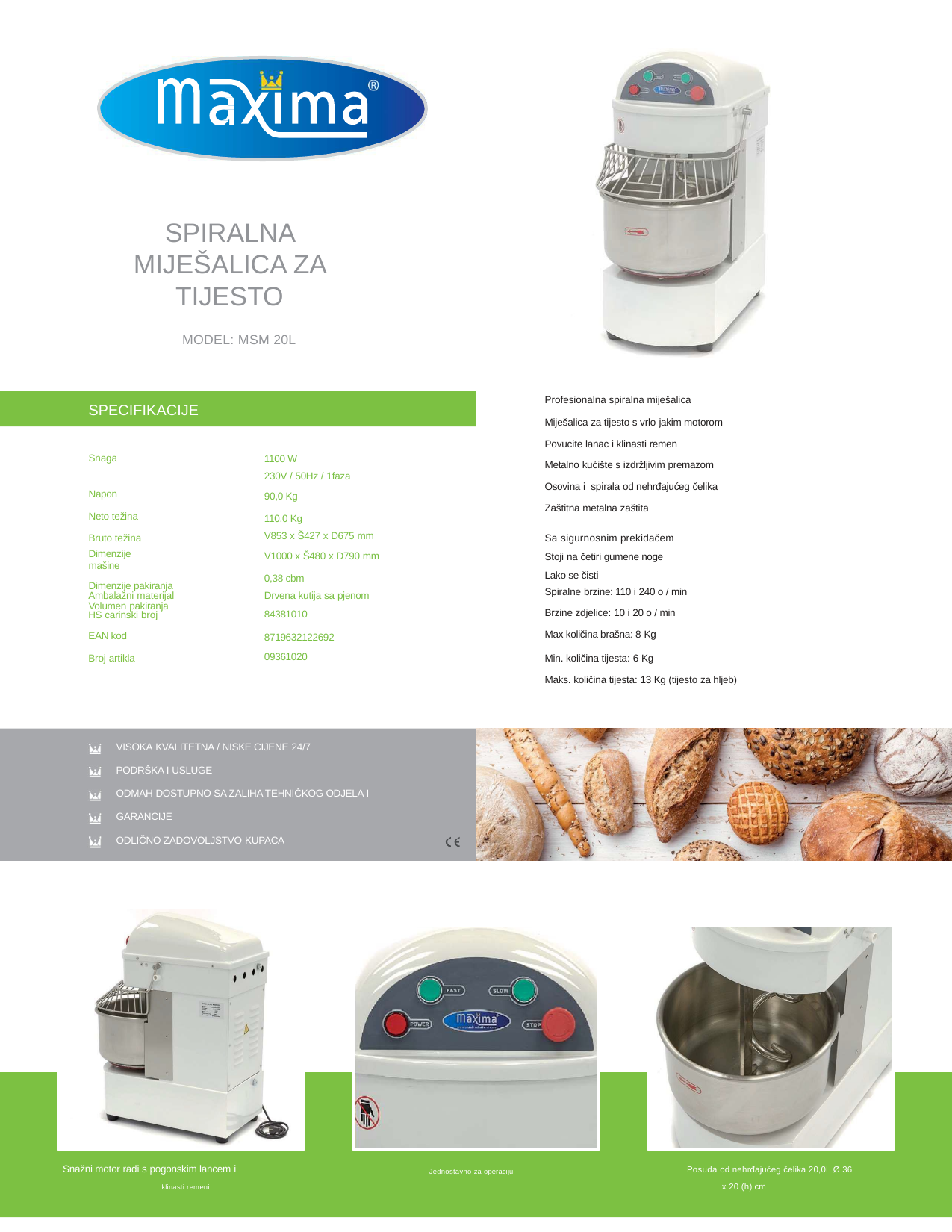

SPIRALNA MIJEŠALICA ZA TIJESTO
MODEL: MSM 20L

Profesionalna spiralna miješalica
Miješalica za tijesto s vrlo jakim motorom  Povucite lanac i klinasti remen
Metalno kućište s izdržljivim premazom
Osovina i  spirala od nehrđajućeg čelika
Zaštitna metalna zaštita
SPECIFIKACIJE
Snaga  Napon
Neto težina  Bruto težina
Dimenzije mašine
Dimenzije pakiranja  Volumen pakiranja
1100 W
230V / 50Hz / 1faza
90,0 Kg
110,0 Kg
V853 x Š427 x D675 mm
V1000 x Š480 x D790 mm
0,38 cbm
Sa sigurnosnim prekidačem
Stoji na četiri gumene noge
Lako se čisti
| Ambalažni materijal HS carinski broj | Drvena kutija sa pjenom 84381010 | Spiralne brzine: 110 i 240 o / min Brzine zdjelice: 10 i 20 o / min |
| --- | --- | --- |
| EAN kod | 8719632122692 | Max količina brašna: 8 Kg |
| Broj artikla | 09361020 | Min. količina tijesta: 6 Kg |
|  |  | Maks. količina tijesta: 13 Kg (tijesto za hljeb) |

VISOKA KVALITETNA / NISKE CIJENE 24/7
PODRŠKA I USLUGE
ODMAH DOSTUPNO SA ZALIHA TEHNIČKOG ODJELA I  GARANCIJE

ODLIČNO ZADOVOLJSTVO KUPACA

Snažni motor radi s pogonskim lancem i
klinasti remeni
Posuda od nehrđajućeg čelika 20,0L Ø 36
x 20 (h) cm
Jednostavno za operaciju